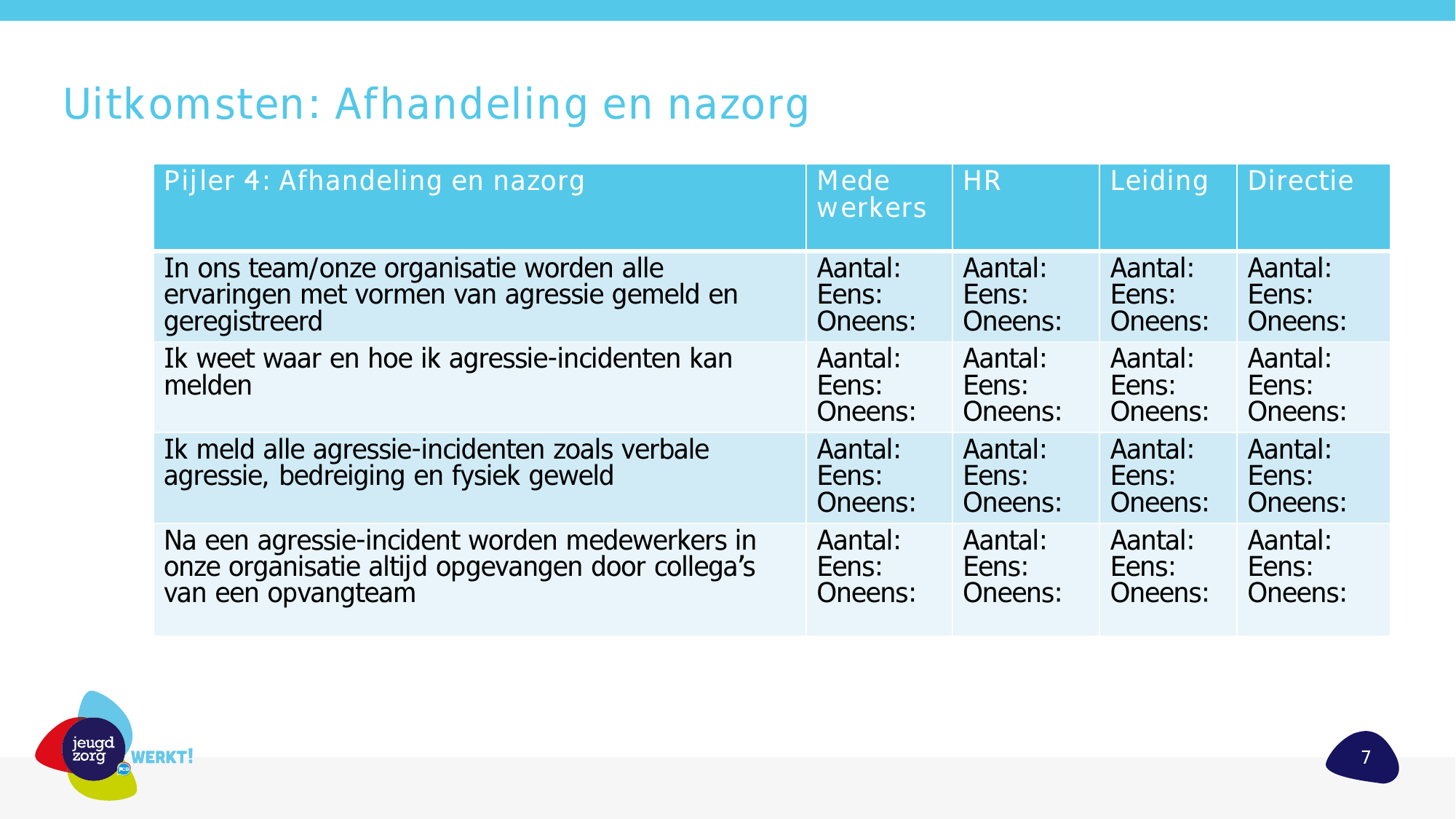

# Uitkomsten: Afhandeling en nazorg
| Pijler 4: Afhandeling en nazorg | Mede werkers | HR | Leiding | Directie |
| --- | --- | --- | --- | --- |
| In ons team/onze organisatie worden alle ervaringen met vormen van agressie gemeld en geregistreerd | Aantal: Eens: Oneens: | Aantal: Eens: Oneens: | Aantal: Eens: Oneens: | Aantal: Eens: Oneens: |
| Ik weet waar en hoe ik agressie-incidenten kan melden | Aantal: Eens: Oneens: | Aantal: Eens: Oneens: | Aantal: Eens: Oneens: | Aantal: Eens: Oneens: |
| Ik meld alle agressie-incidenten zoals verbale agressie, bedreiging en fysiek geweld | Aantal: Eens: Oneens: | Aantal: Eens: Oneens: | Aantal: Eens: Oneens: | Aantal: Eens: Oneens: |
| Na een agressie-incident worden medewerkers in onze organisatie altijd opgevangen door collega’s van een opvangteam | Aantal: Eens: Oneens: | Aantal: Eens: Oneens: | Aantal: Eens: Oneens: | Aantal: Eens: Oneens: |

7